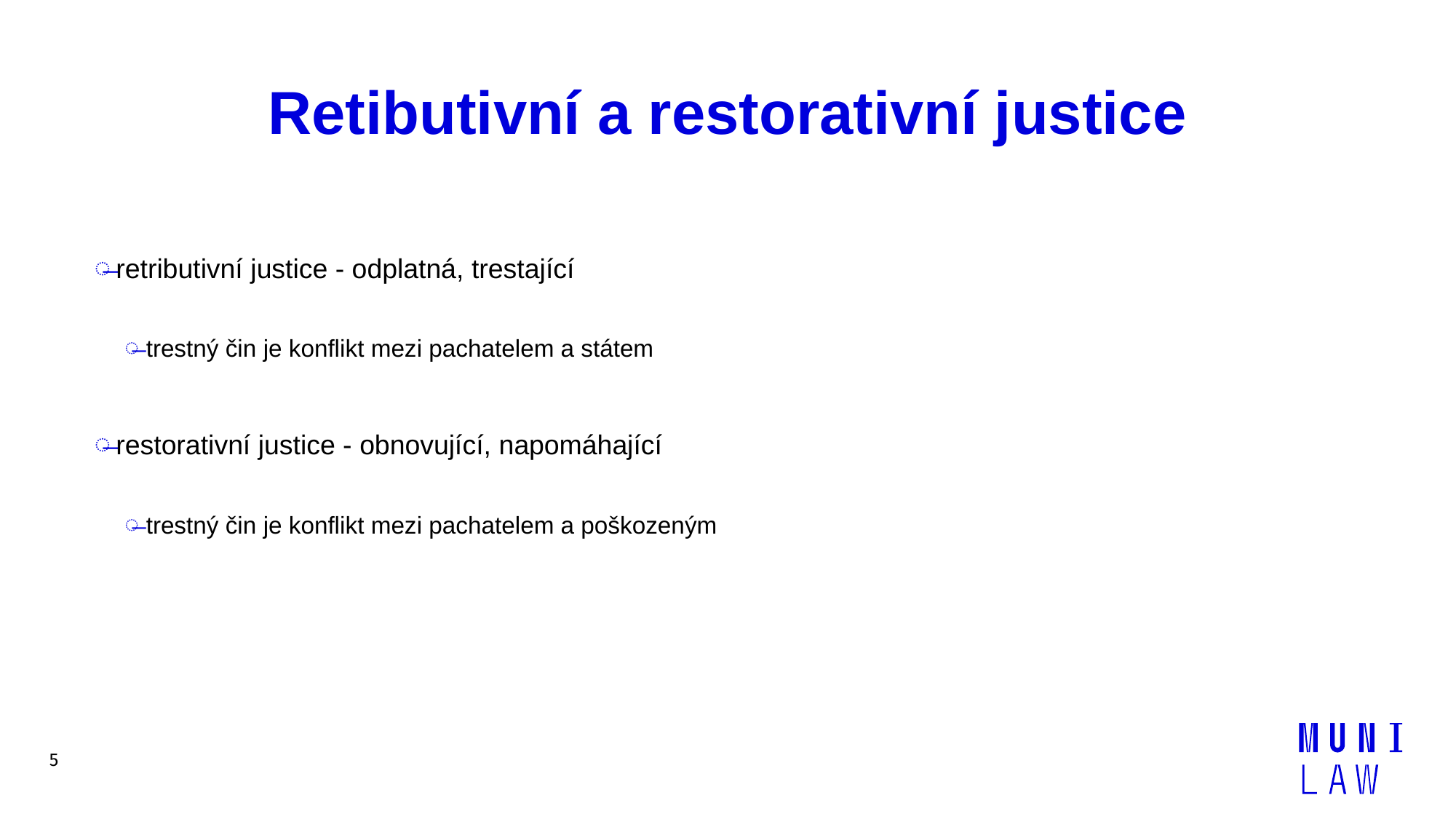

# Retibutivní a restorativní justice

retributivní justice - odplatná, trestající

trestný čin je konflikt mezi pachatelem a státem

restorativní justice - obnovující, napomáhající

trestný čin je konflikt mezi pachatelem a poškozeným

5